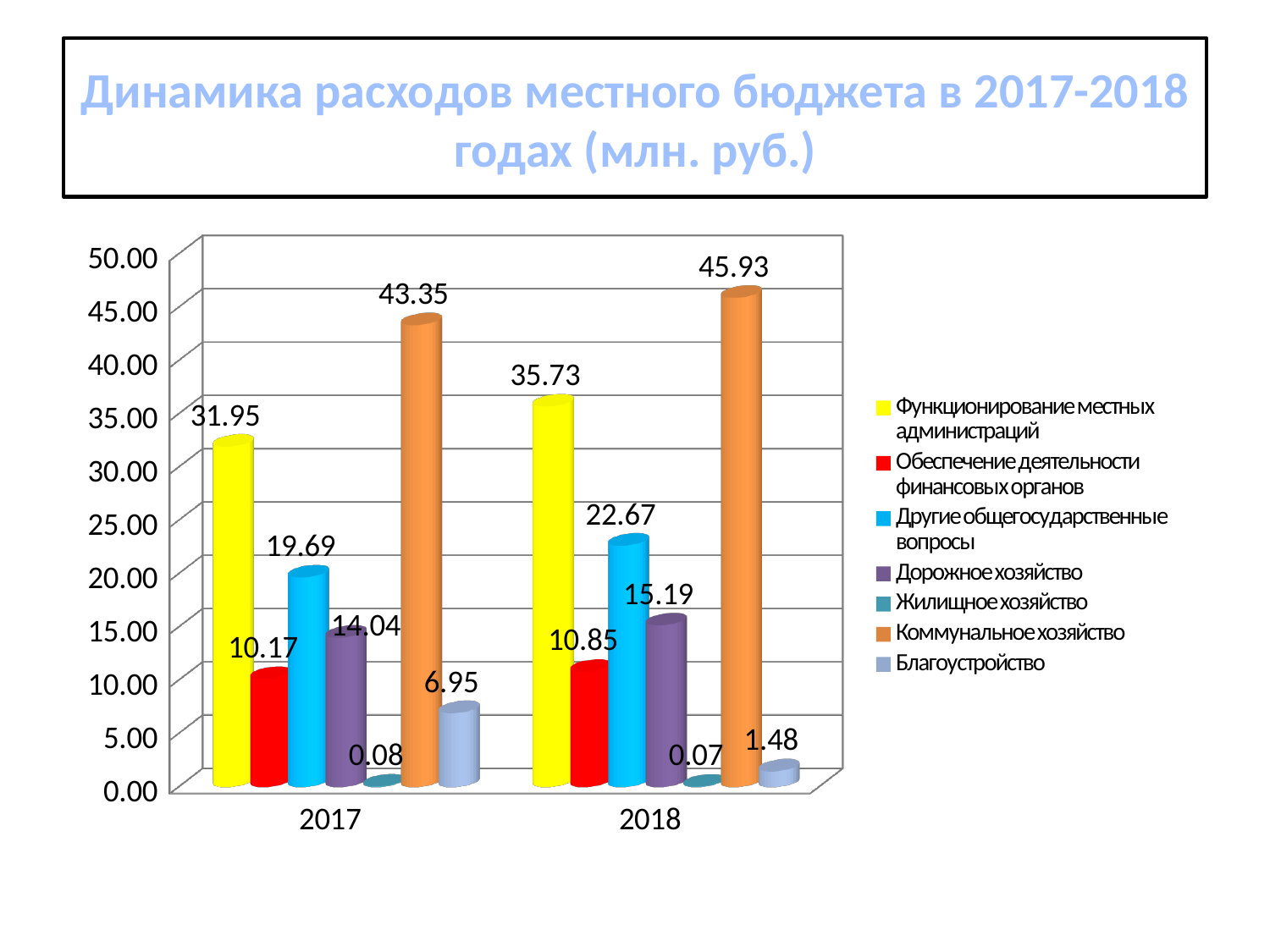

# Динамика расходов местного бюджета в 2017-2018 годах (млн. руб.)

[unsupported chart]